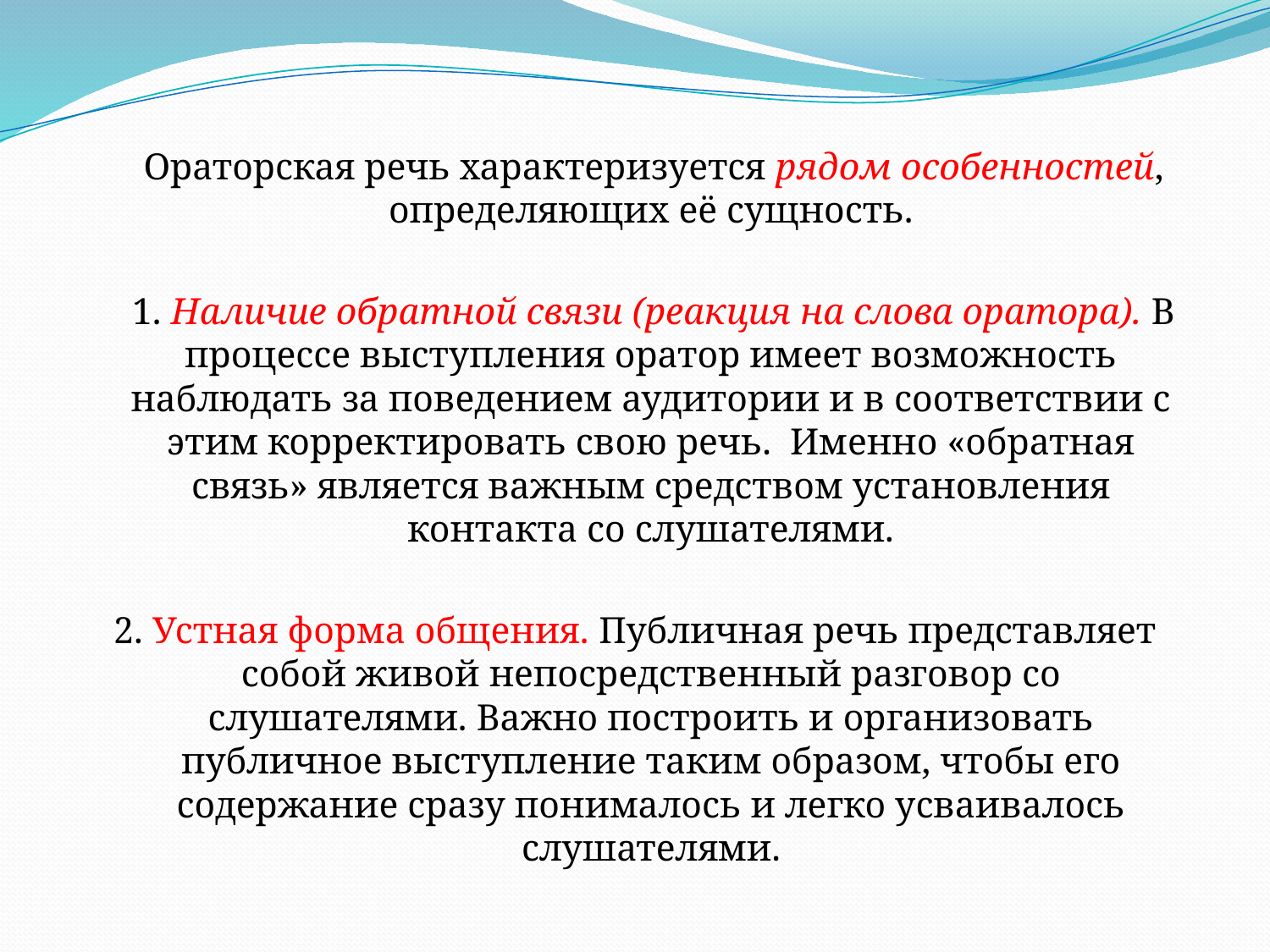

Ораторская речь характеризуется рядом особенностей, определяющих её сущность.

    1. Наличие обратной связи (реакция на слова оратора). В процессе выступления оратор имеет возможность наблюдать за поведением аудитории и в соответствии с этим корректировать свою речь.  Именно «обратная связь» является важным средством установления контакта со слушателями.

2. Устная форма общения. Публичная речь представляет собой живой непосредственный разговор со слушателями. Важно построить и организовать публичное выступление таким образом, чтобы его содержание сразу понималось и легко усваивалось слушателями.